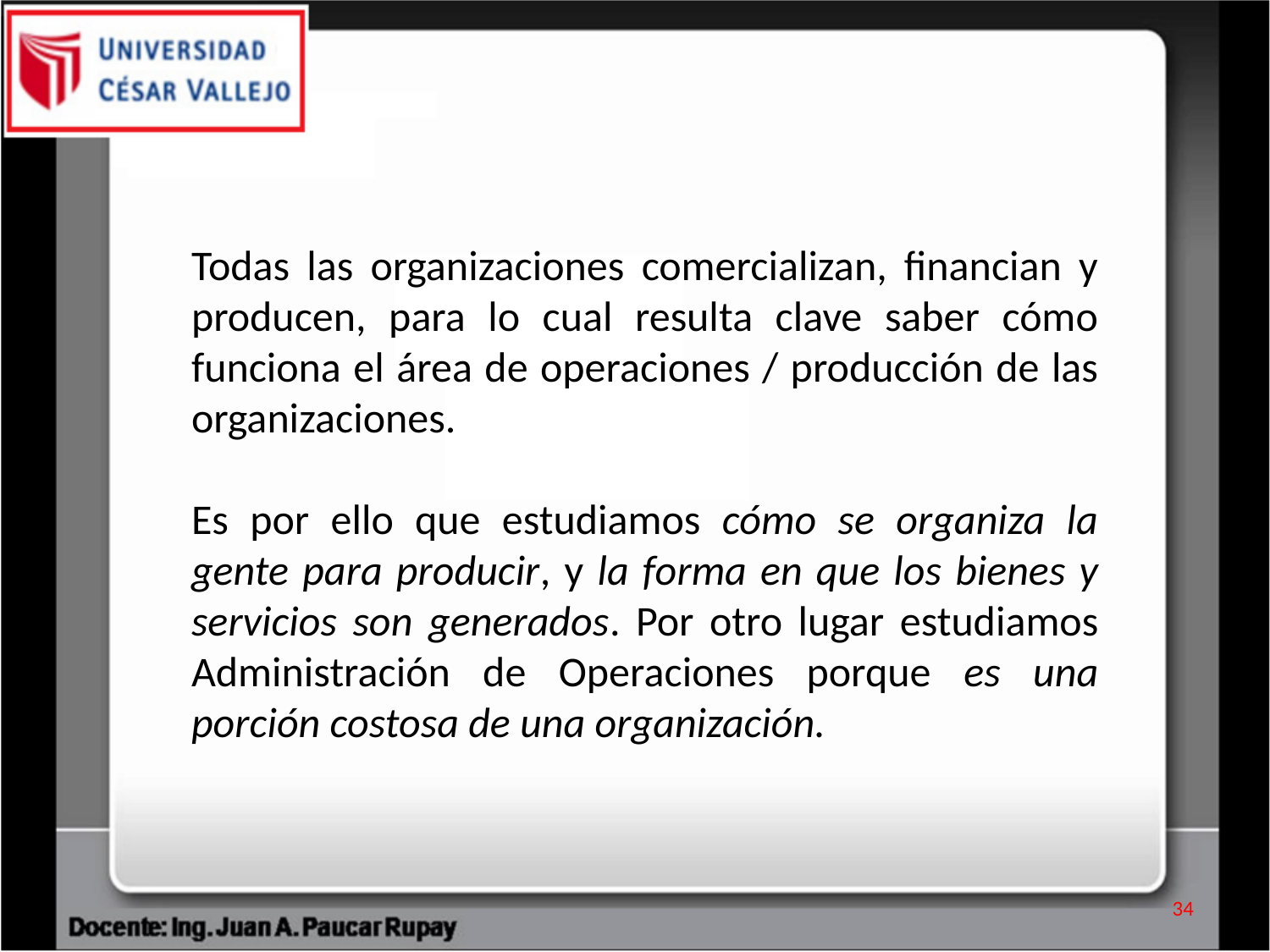

Todas las organizaciones comercializan, financian y producen, para lo cual resulta clave saber cómo funciona el área de operaciones / producción de las organizaciones.

Es por ello que estudiamos cómo se organiza la gente para producir, y la forma en que los bienes y servicios son generados. Por otro lugar estudiamos Administración de Operaciones porque es una porción costosa de una organización.
34